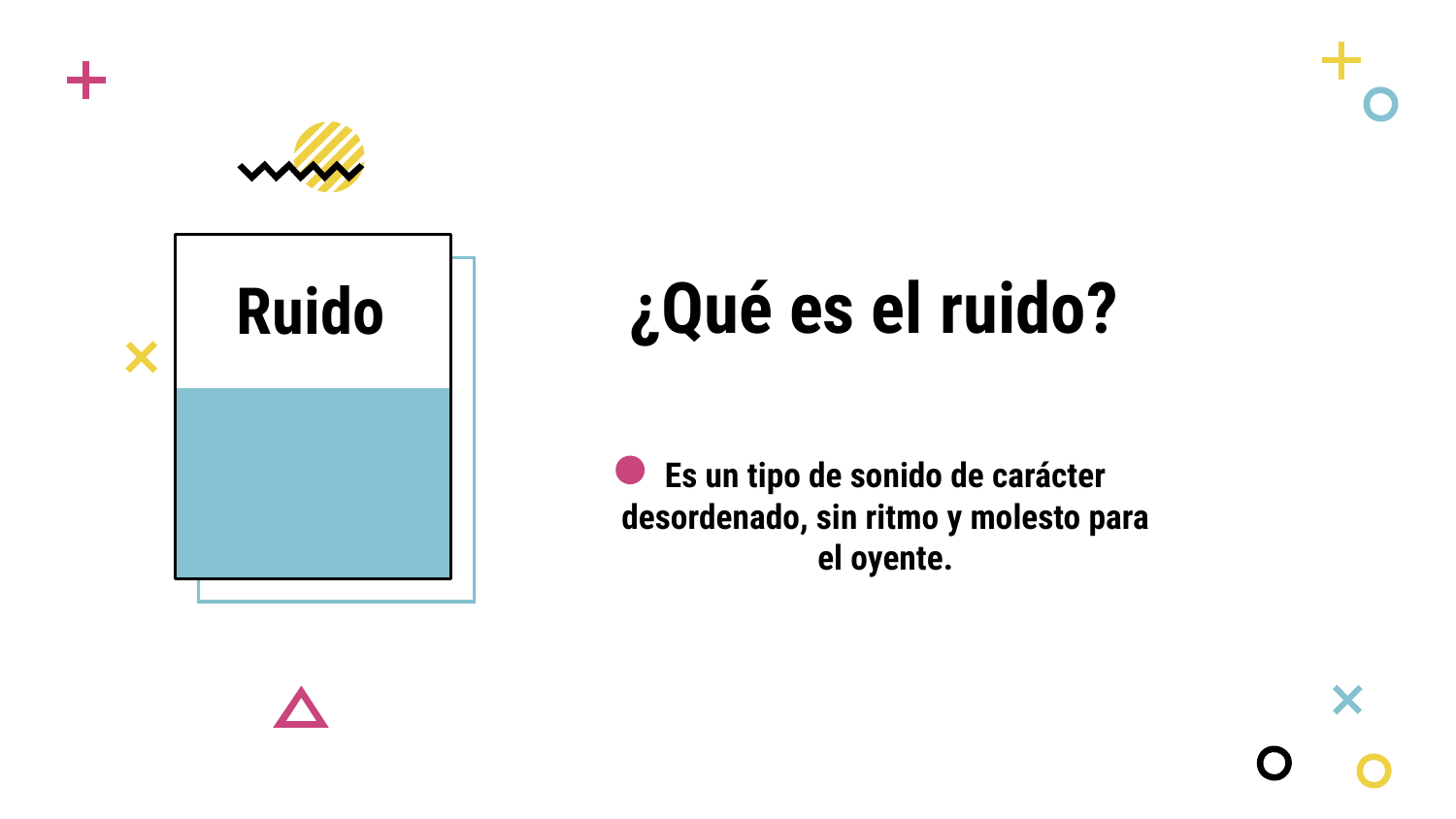

# ¿Qué es el ruido?
Ruido
Es un tipo de sonido de carácter desordenado, sin ritmo y molesto para el oyente.